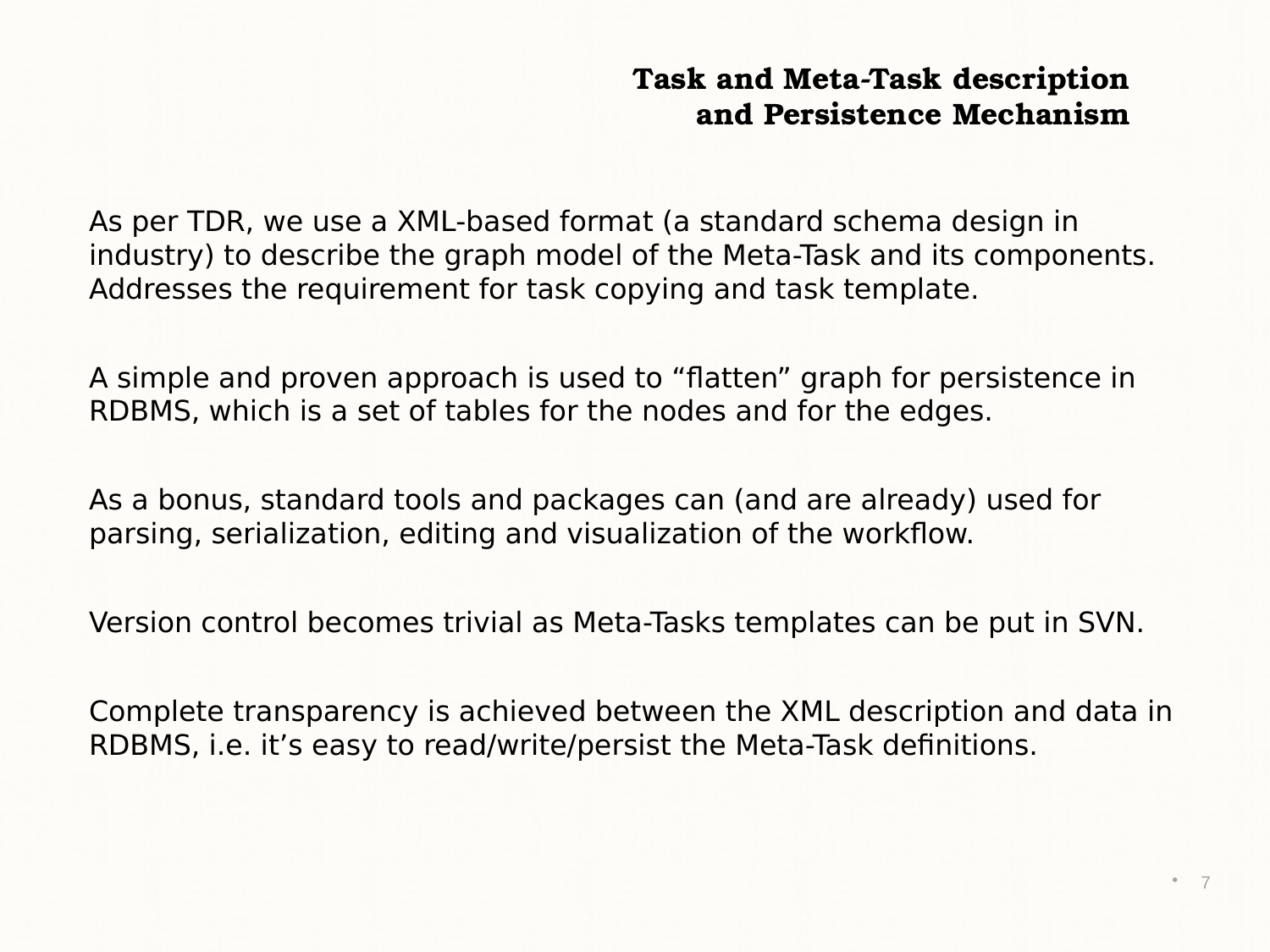

# Task and Meta-Task description and Persistence Mechanism
As per TDR, we use a XML-based format (a standard schema design in industry) to describe the graph model of the Meta-Task and its components. Addresses the requirement for task copying and task template.

A simple and proven approach is used to “flatten” graph for persistence in RDBMS, which is a set of tables for the nodes and for the edges.

As a bonus, standard tools and packages can (and are already) used for parsing, serialization, editing and visualization of the workflow.

Version control becomes trivial as Meta-Tasks templates can be put in SVN.

Complete transparency is achieved between the XML description and data in RDBMS, i.e. it’s easy to read/write/persist the Meta-Task definitions.

7